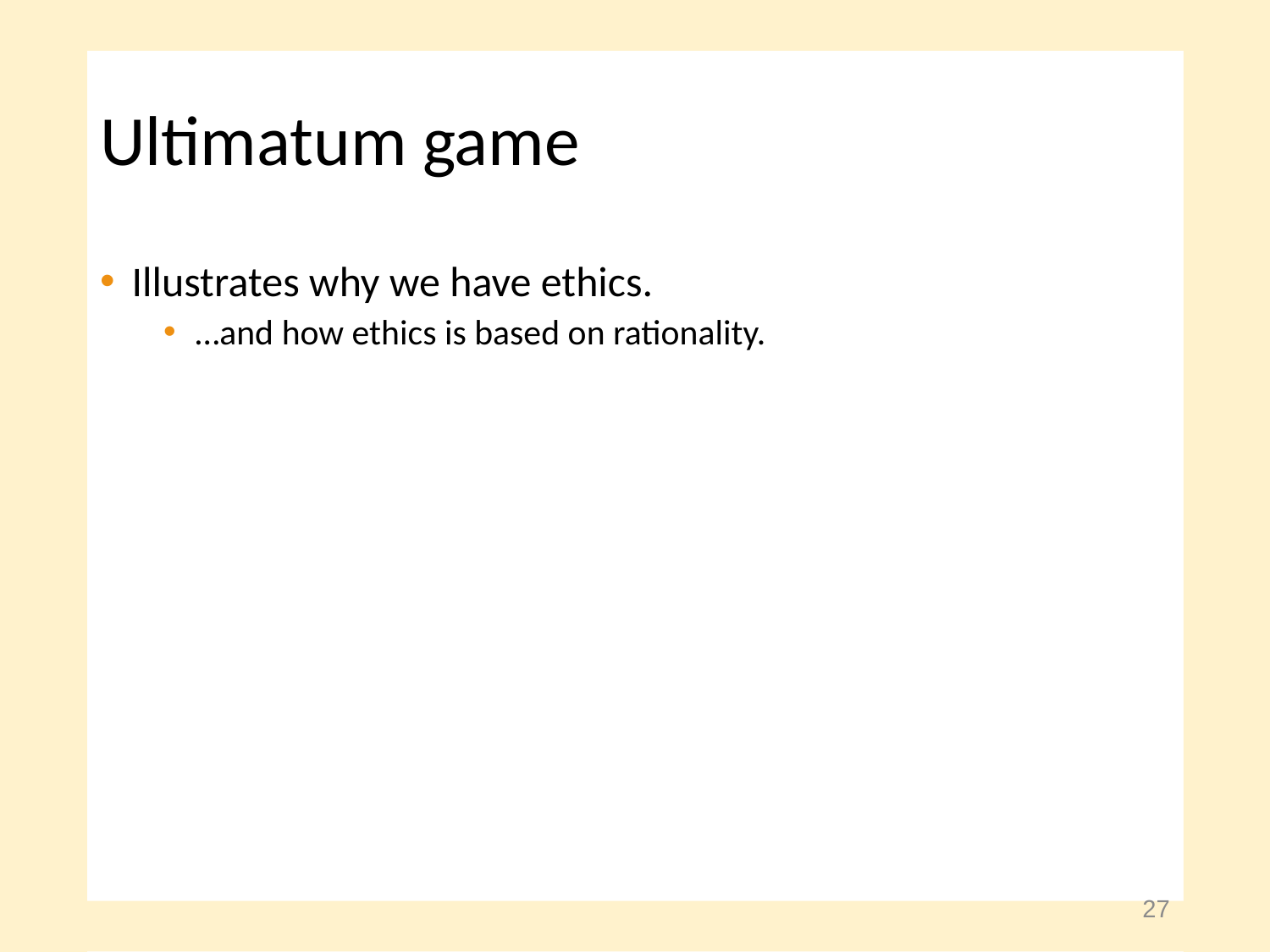

# Ultimatum game
Illustrates why we have ethics.
…and how ethics is based on rationality.
27